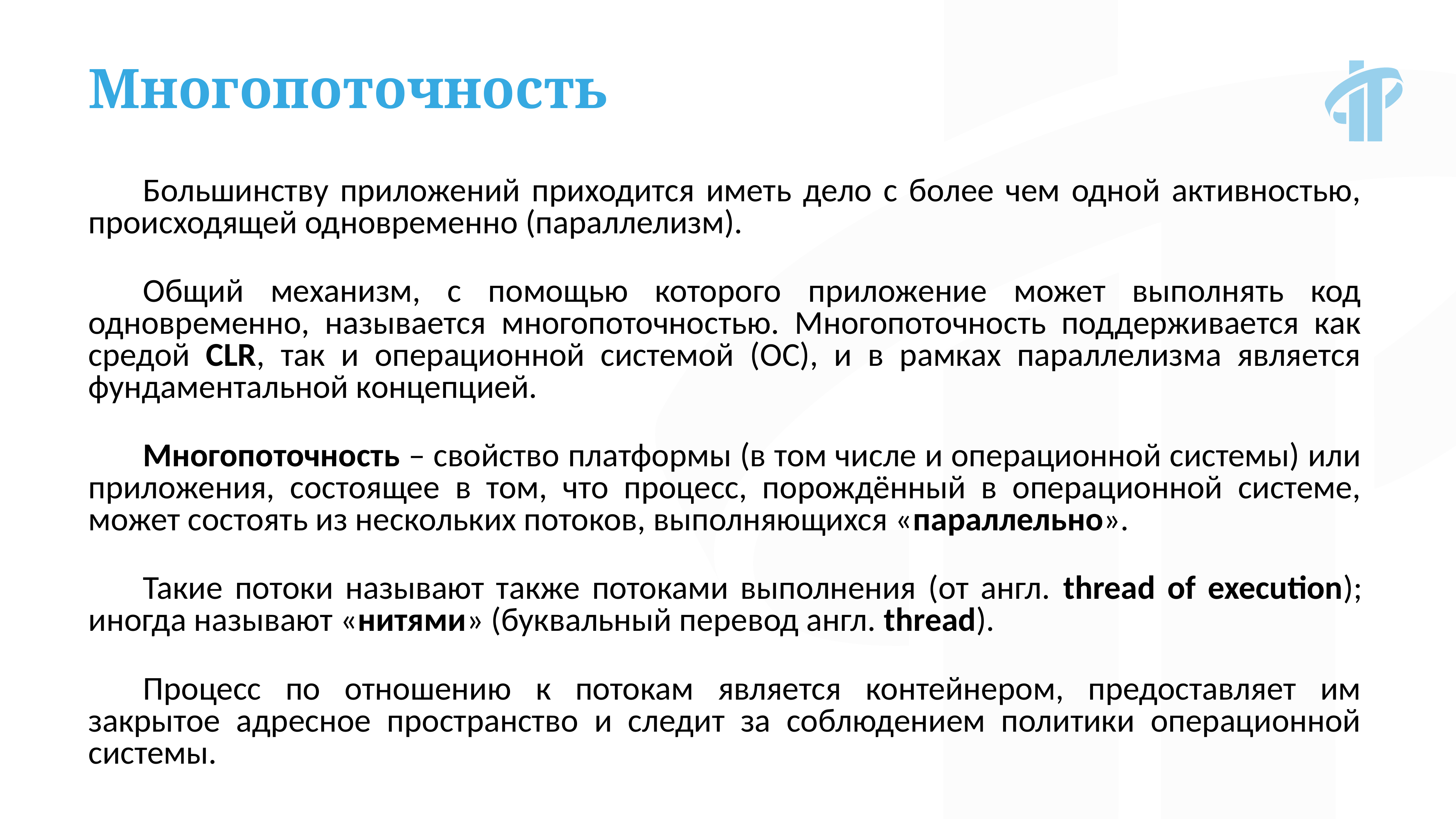

Многопоточность
Большинству приложений приходится иметь дело с более чем одной активностью, происходящей одновременно (параллелизм).

Общий механизм, с помощью которого приложение может выполнять код одновременно, называется многопоточностью. Многопоточность поддерживается как средой CLR, так и операционной системой (ОС), и в рамках параллелизма является фундаментальной концепцией.

Многопоточность – свойство платформы (в том числе и операционной системы) или приложения, состоящее в том, что процесс, порождённый в операционной системе, может состоять из нескольких потоков, выполняющихся «параллельно».

Такие потоки называют также потоками выполнения (от англ. thread of execution); иногда называют «нитями» (буквальный перевод англ. thread).

Процесс по отношению к потокам является контейнером, предоставляет им закрытое адресное пространство и следит за соблюдением политики операционной системы.